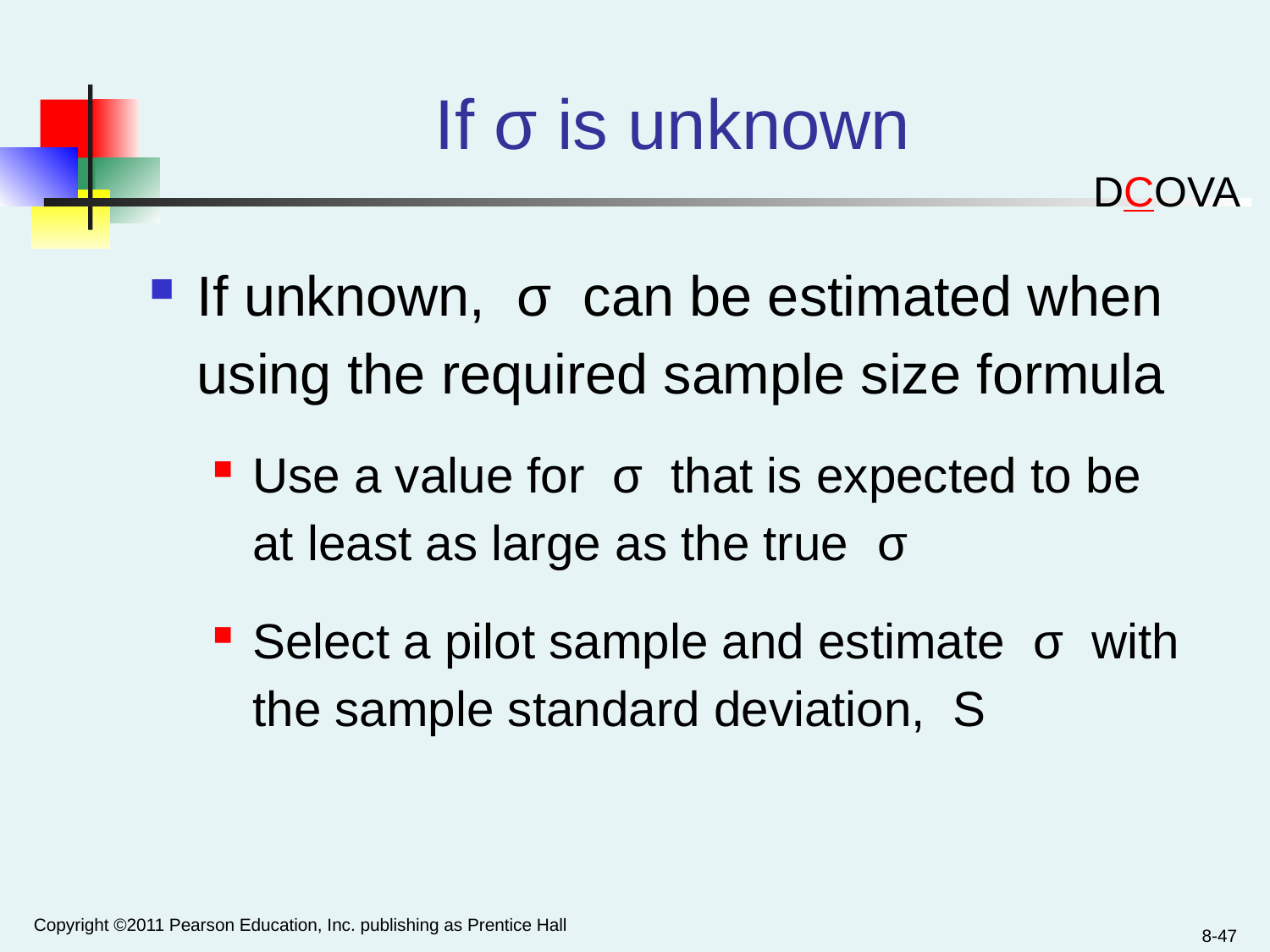

# If σ is unknown
DCOVA
If unknown,  σ  can be estimated when using the required sample size formula
Use a value for  σ  that is expected to be at least as large as the true  σ
Select a pilot sample and estimate  σ  with the sample standard deviation,  S
Copyright ©2011 Pearson Education, Inc. publishing as Prentice Hall
8-47